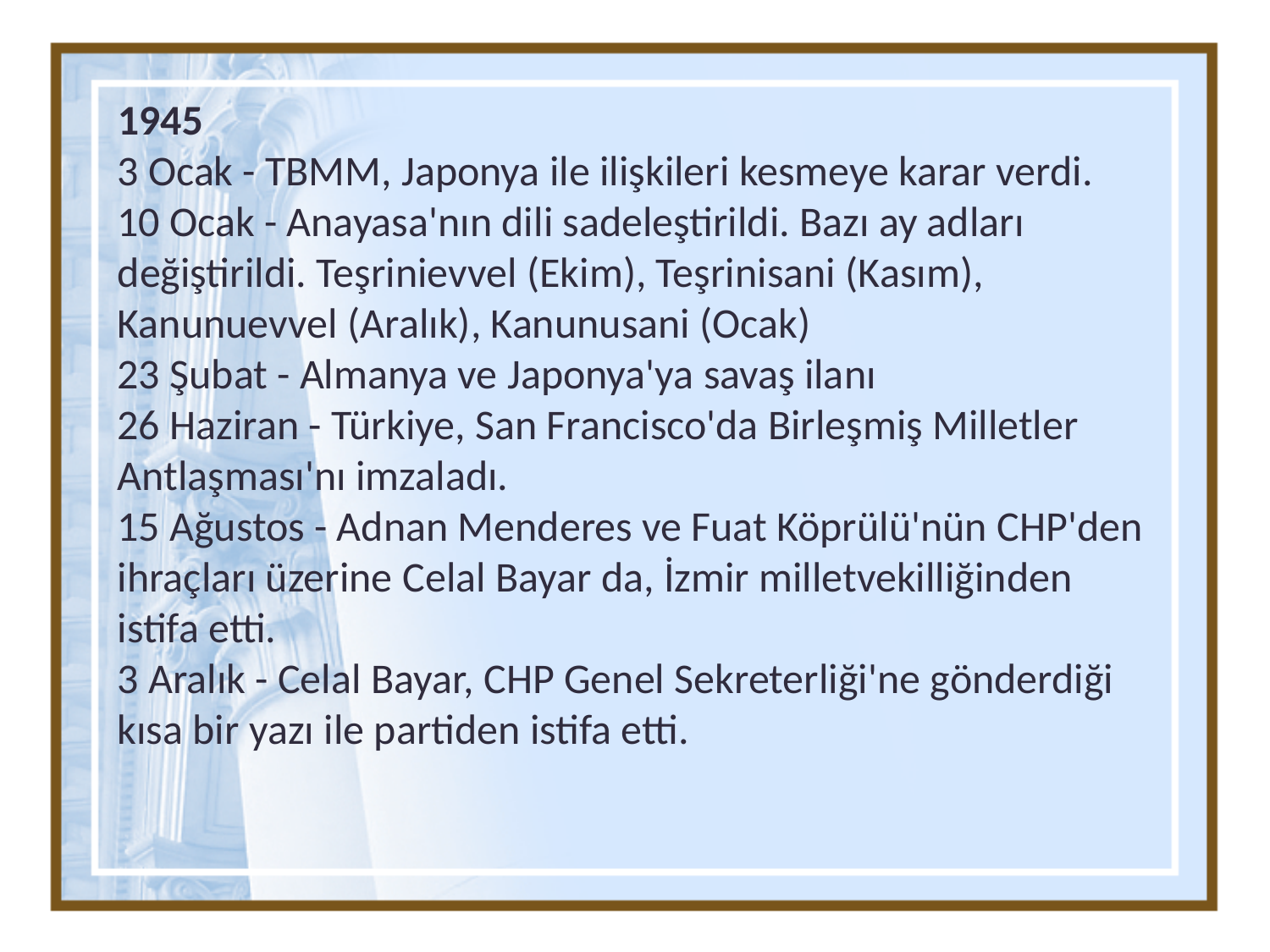

1945
3 Ocak - TBMM, Japonya ile ilişkileri kesmeye karar verdi.
10 Ocak - Anayasa'nın dili sadeleştirildi. Bazı ay adları değiştirildi. Teşrinievvel (Ekim), Teşrinisani (Kasım), Kanunuevvel (Aralık), Kanunusani (Ocak)
23 Şubat - Almanya ve Japonya'ya savaş ilanı
26 Haziran - Türkiye, San Francisco'da Birleşmiş Milletler Antlaşması'nı imzaladı.
15 Ağustos - Adnan Menderes ve Fuat Köprülü'nün CHP'den ihraçları üzerine Celal Bayar da, İzmir milletvekilliğinden istifa etti.
3 Aralık - Celal Bayar, CHP Genel Sekreterliği'ne gönderdiği kısa bir yazı ile partiden istifa etti.